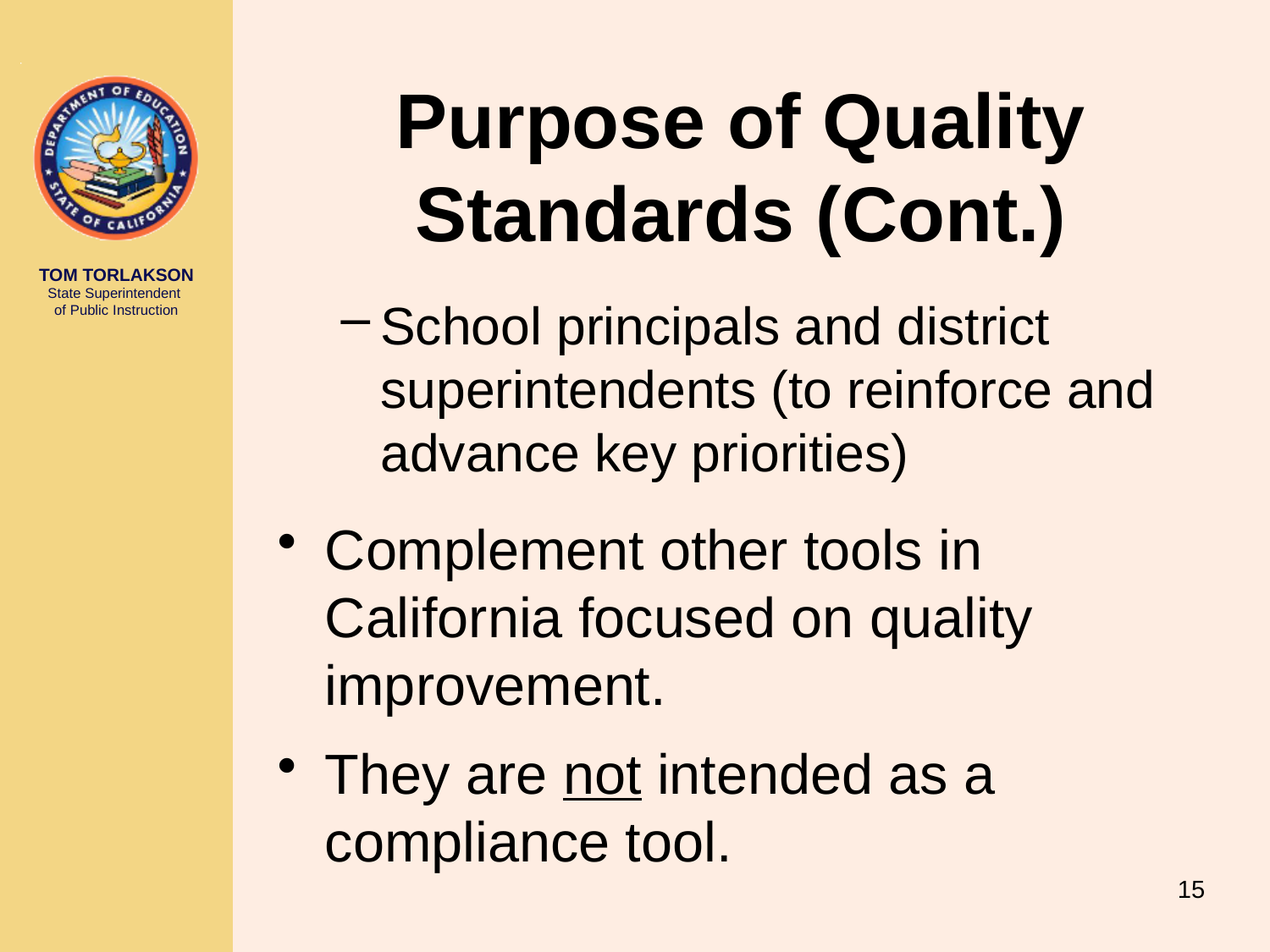

# Purpose of Quality Standards (Cont.)
School principals and district superintendents (to reinforce and advance key priorities)
Complement other tools in California focused on quality improvement.
They are not intended as a compliance tool.

15